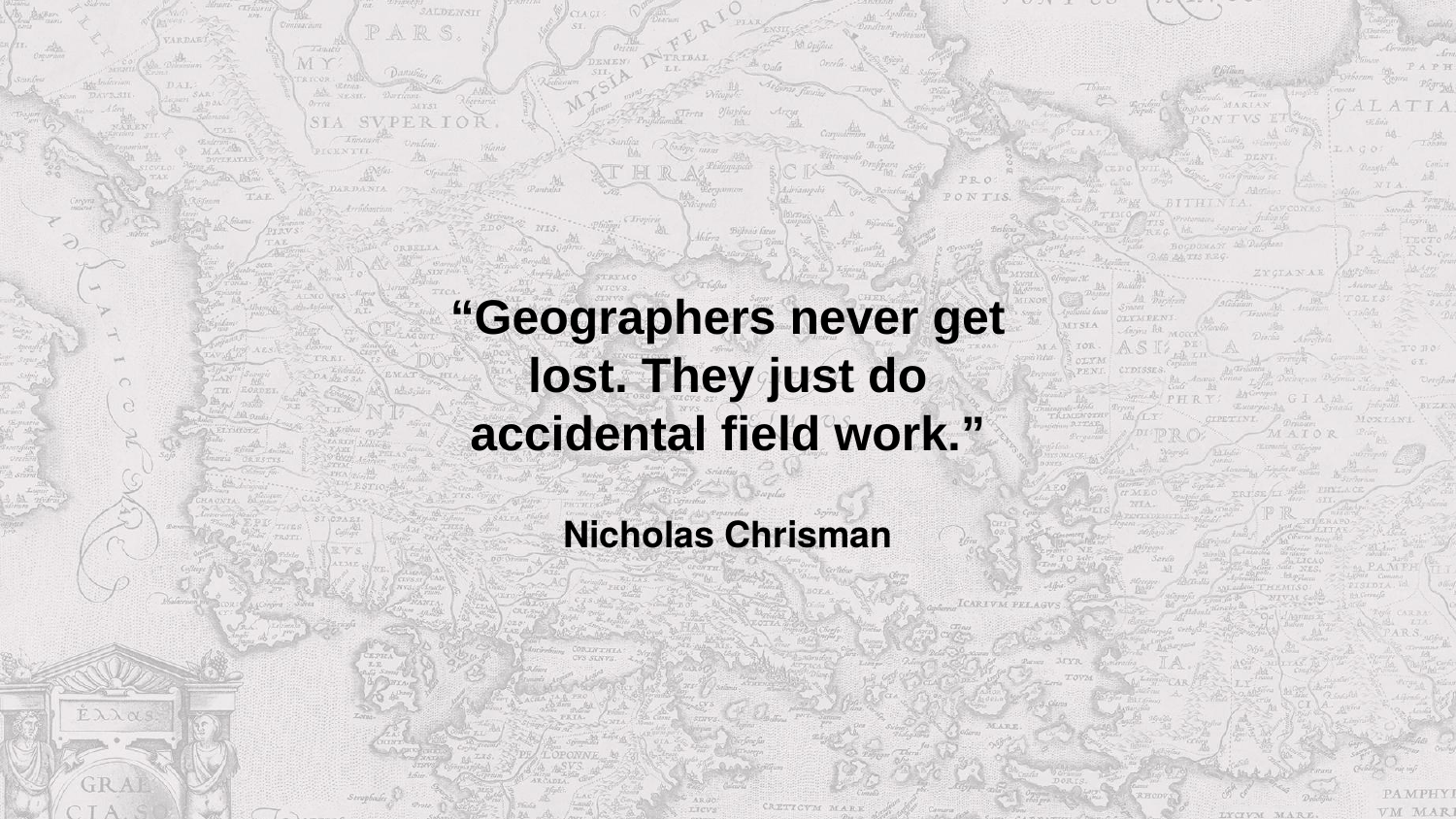

# “Geographers never get lost. They just do accidental field work.”
Nicholas Chrisman